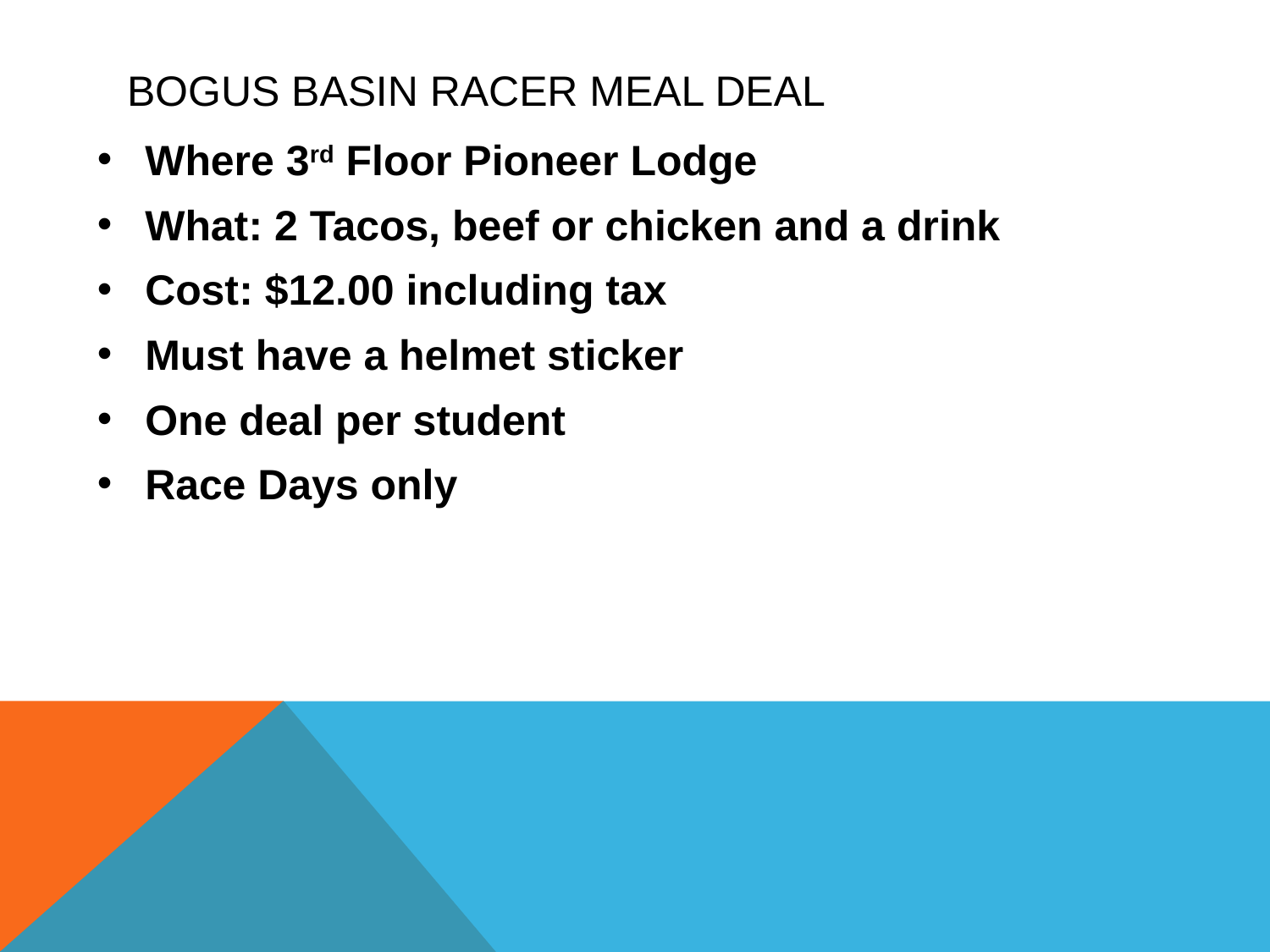

# Bogus Basin Racer Meal Deal
Where 3rd Floor Pioneer Lodge
What: 2 Tacos, beef or chicken and a drink
Cost: $12.00 including tax
Must have a helmet sticker
One deal per student
Race Days only